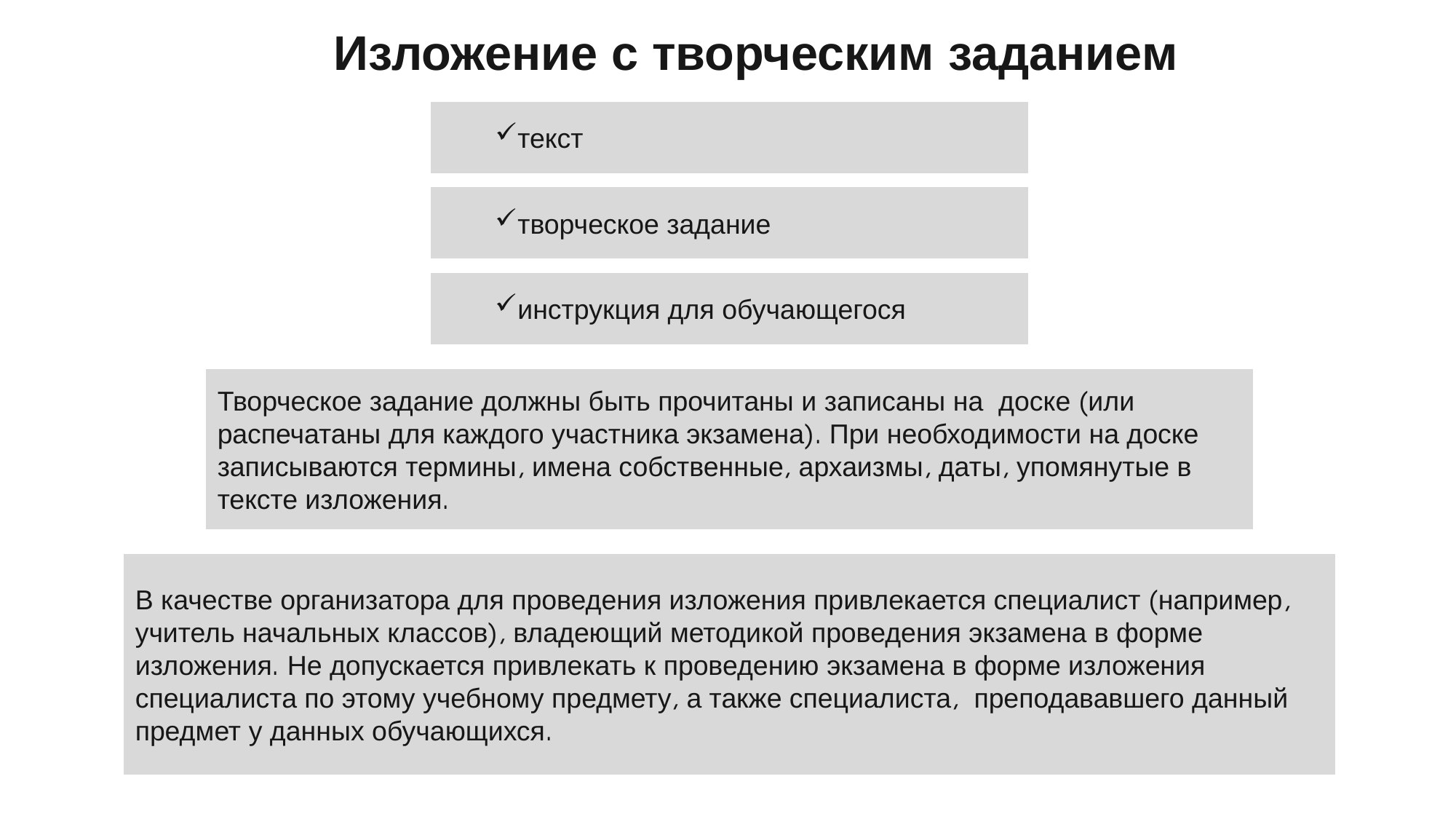

Изложение с творческим заданием
текст
творческое задание
инструкция для обучающегося
Творческое задание должны быть прочитаны и записаны на  доске (или распечатаны для каждого участника экзамена). При необходимости на доске записываются термины, имена собственные, архаизмы, даты, упомянутые в тексте изложения.
В качестве организатора для проведения изложения привлекается специалист (например, учитель начальных классов), владеющий методикой проведения экзамена в форме изложения. Не допускается привлекать к проведению экзамена в форме изложения специалиста по этому учебному предмету, а также специалиста,  преподававшего данный предмет у данных обучающихся.